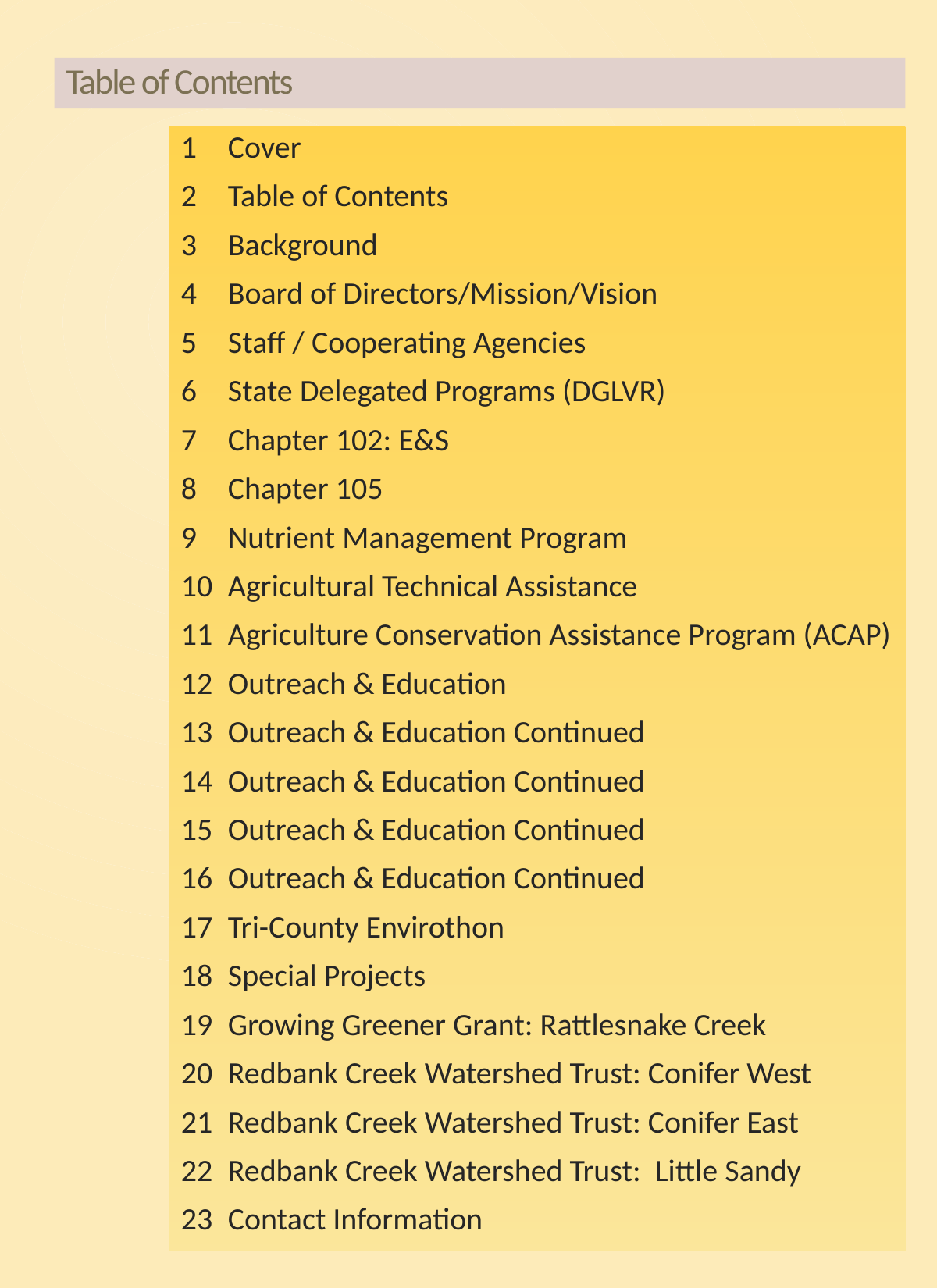

# Table of Contents
Cover
Table of Contents
Background
Board of Directors/Mission/Vision
Staff / Cooperating Agencies
State Delegated Programs (DGLVR)
Chapter 102: E&S
Chapter 105
Nutrient Management Program
Agricultural Technical Assistance
Agriculture Conservation Assistance Program (ACAP)
Outreach & Education
Outreach & Education Continued
Outreach & Education Continued
Outreach & Education Continued
Outreach & Education Continued
Tri-County Envirothon
Special Projects
Growing Greener Grant: Rattlesnake Creek
Redbank Creek Watershed Trust: Conifer West
Redbank Creek Watershed Trust: Conifer East
Redbank Creek Watershed Trust:  Little Sandy
Contact Information

2